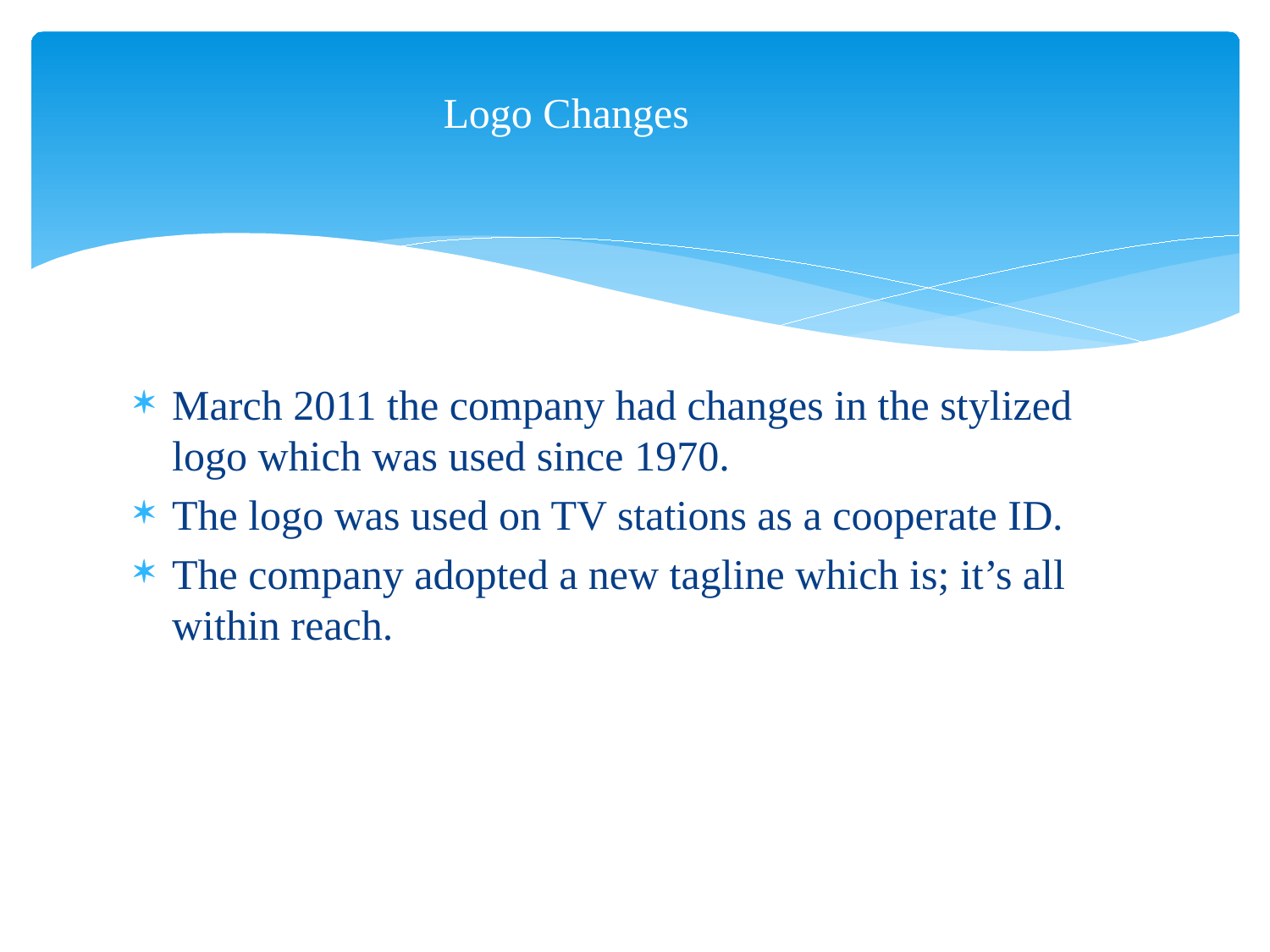

# Logo Changes
March 2011 the company had changes in the stylized logo which was used since 1970.
The logo was used on TV stations as a cooperate ID.
The company adopted a new tagline which is; it’s all within reach.